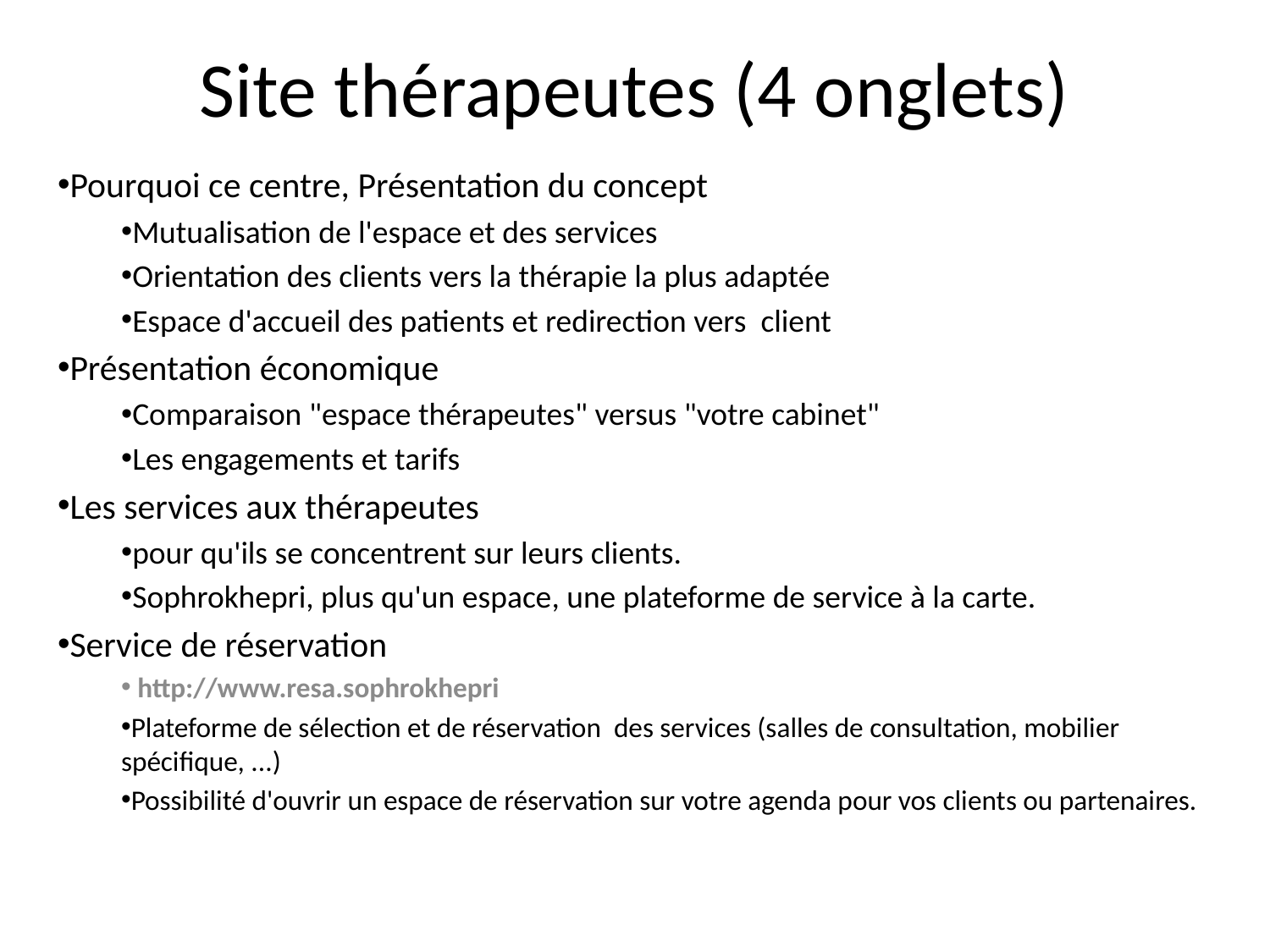

# Site thérapeutes (4 onglets)
Pourquoi ce centre, Présentation du concept
Mutualisation de l'espace et des services
Orientation des clients vers la thérapie la plus adaptée
Espace d'accueil des patients et redirection vers  client
Présentation économique
Comparaison "espace thérapeutes" versus "votre cabinet"
Les engagements et tarifs
Les services aux thérapeutes
pour qu'ils se concentrent sur leurs clients.
Sophrokhepri, plus qu'un espace, une plateforme de service à la carte.
Service de réservation
 http://www.resa.sophrokhepri
Plateforme de sélection et de réservation  des services (salles de consultation, mobilier spécifique, ...)
Possibilité d'ouvrir un espace de réservation sur votre agenda pour vos clients ou partenaires.